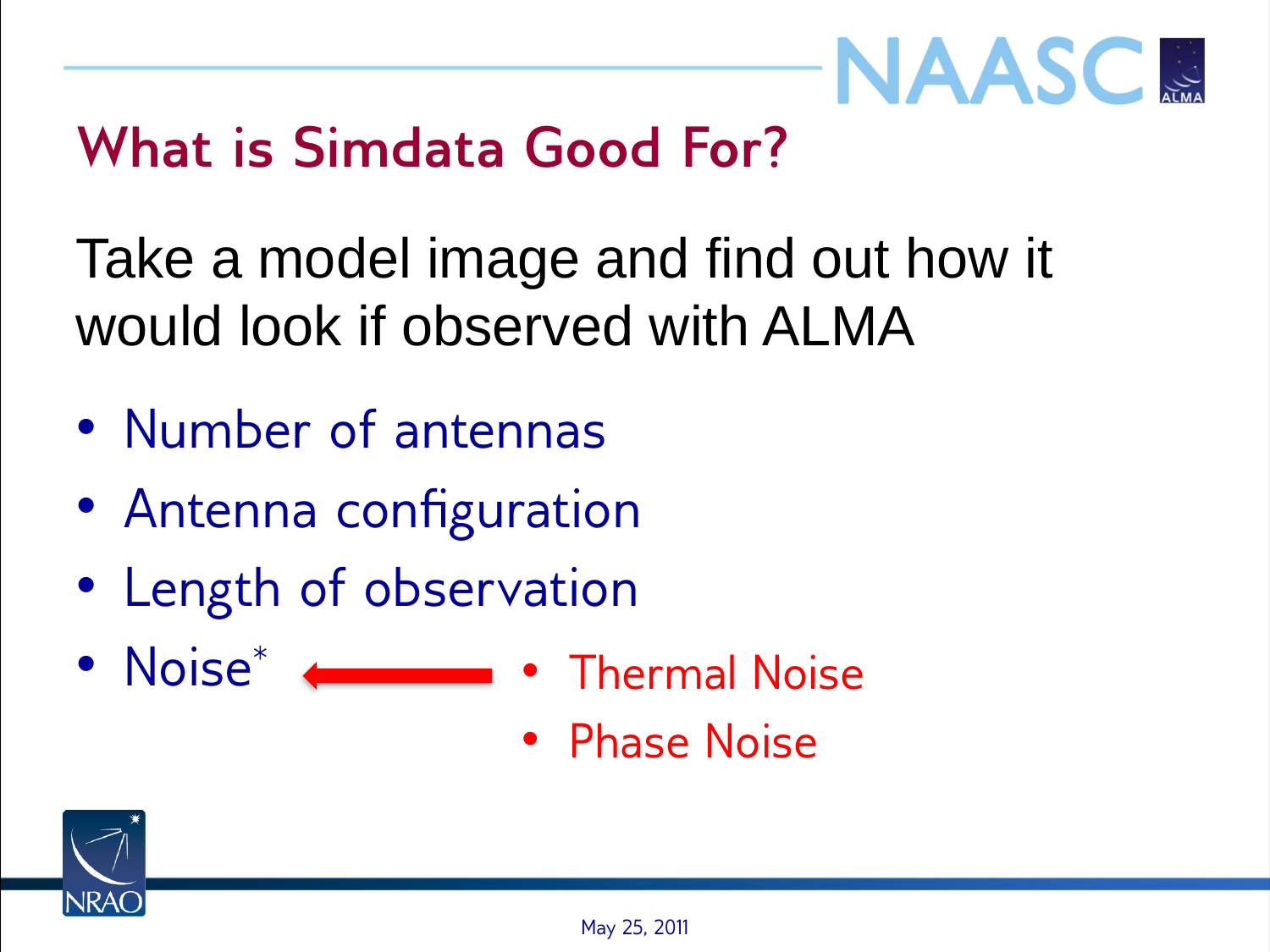

# What is Simdata Good For?
Take a model image and find out how it would look if observed with ALMA

Number of antennas
Antenna configuration
Length of observation
Noise*
Thermal Noise
Phase Noise

May 25, 2011